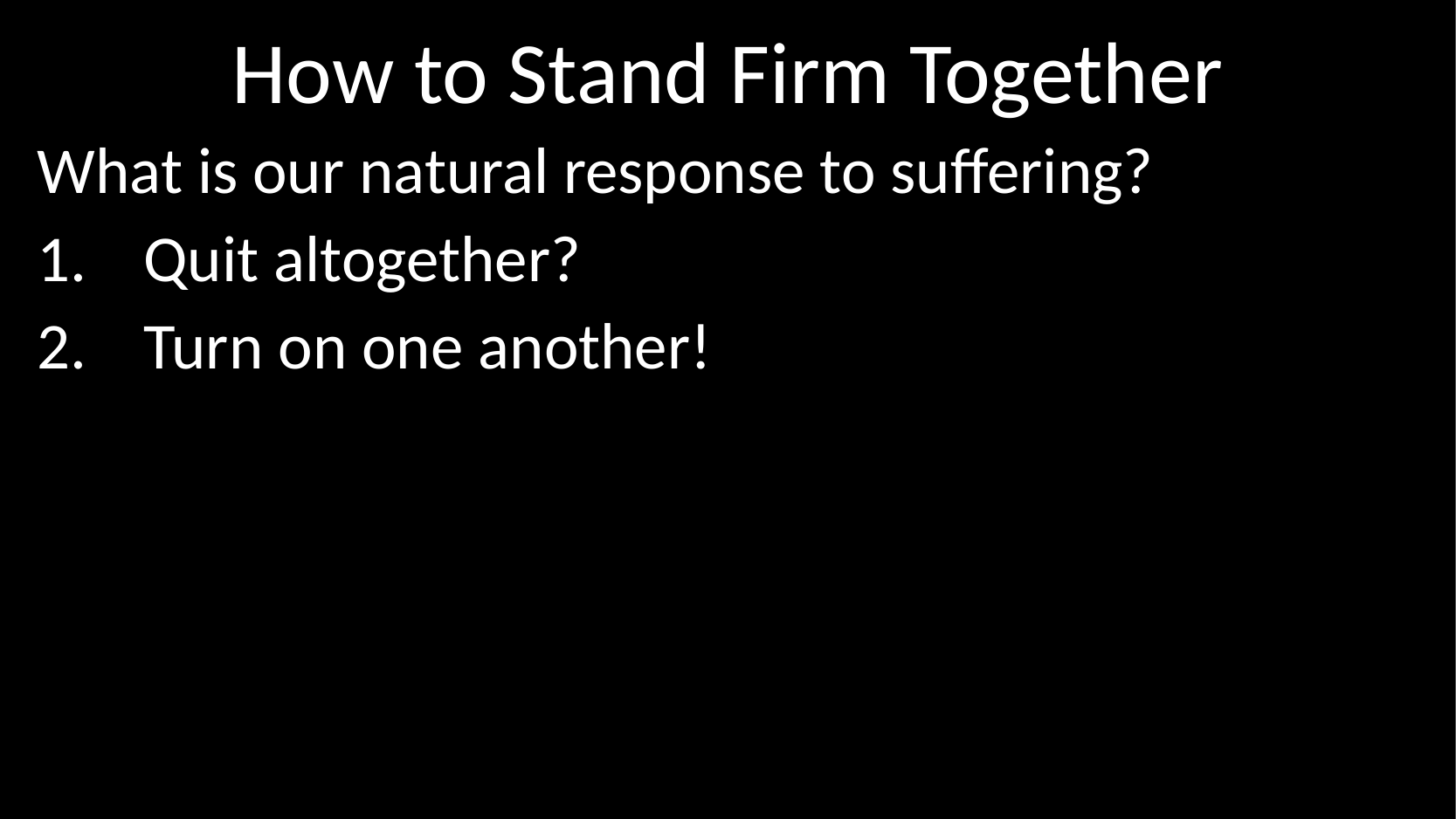

# How to Stand Firm Together
What is our natural response to suffering?
Quit altogether?
Turn on one another!